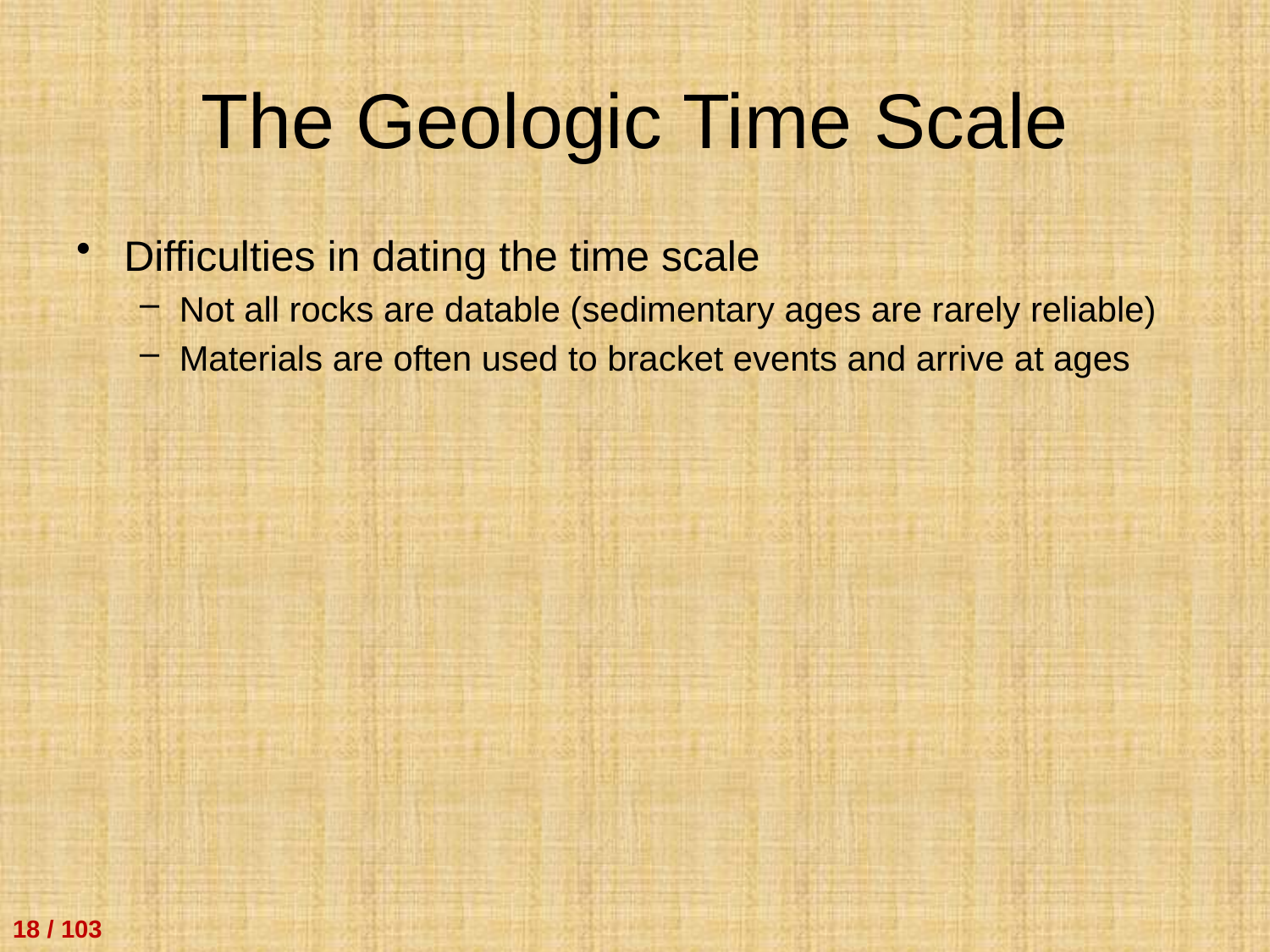

# The Geologic Time Scale
Difficulties in dating the time scale
Not all rocks are datable (sedimentary ages are rarely reliable)
Materials are often used to bracket events and arrive at ages
18 / 103